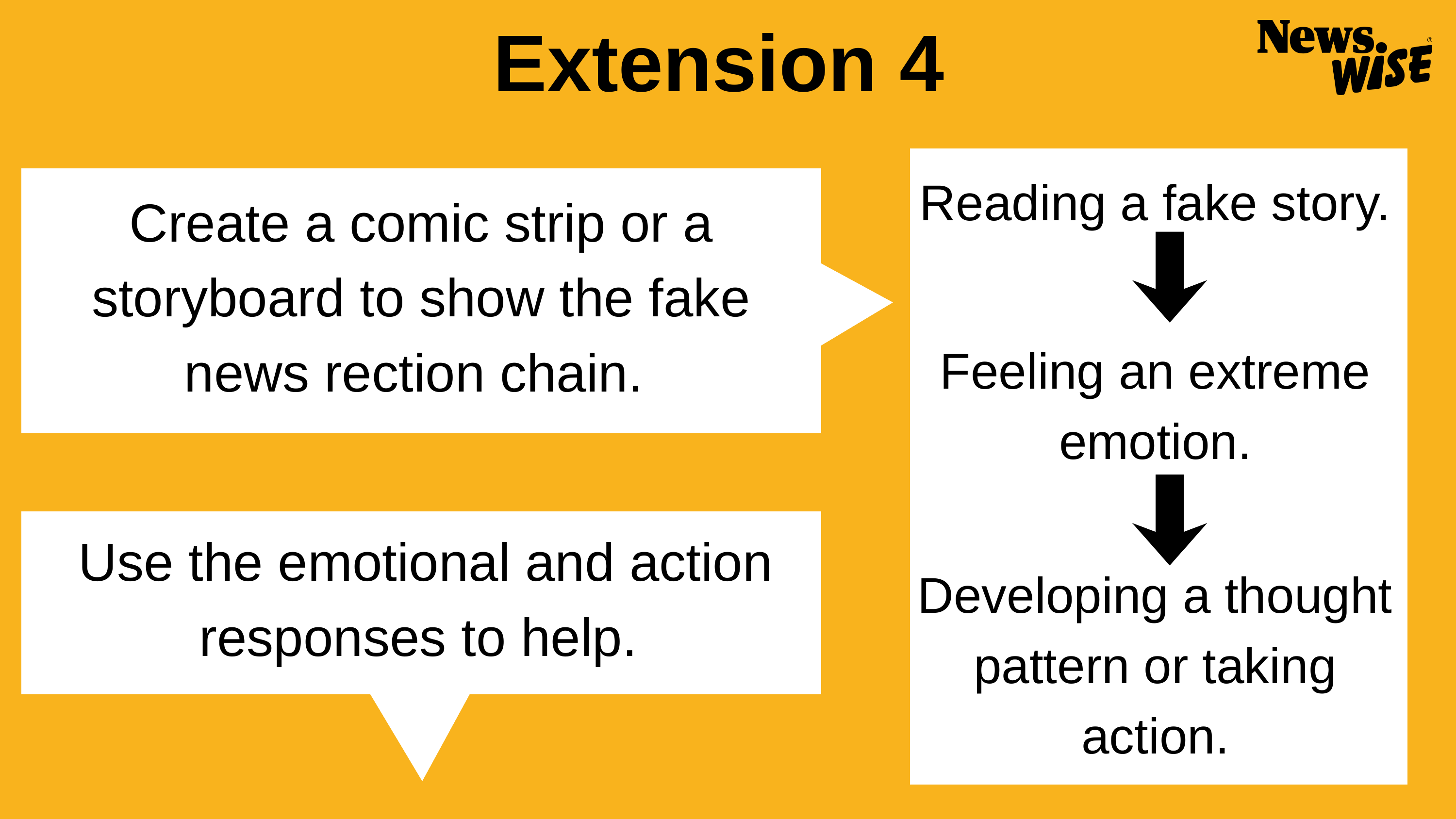

Extension 4

Reading a fake story.

Create a comic strip or a storyboard to show the fake news rection chain.

Feeling an extreme emotion.

Use the emotional and action responses to help.
Developing a thought pattern or taking action.